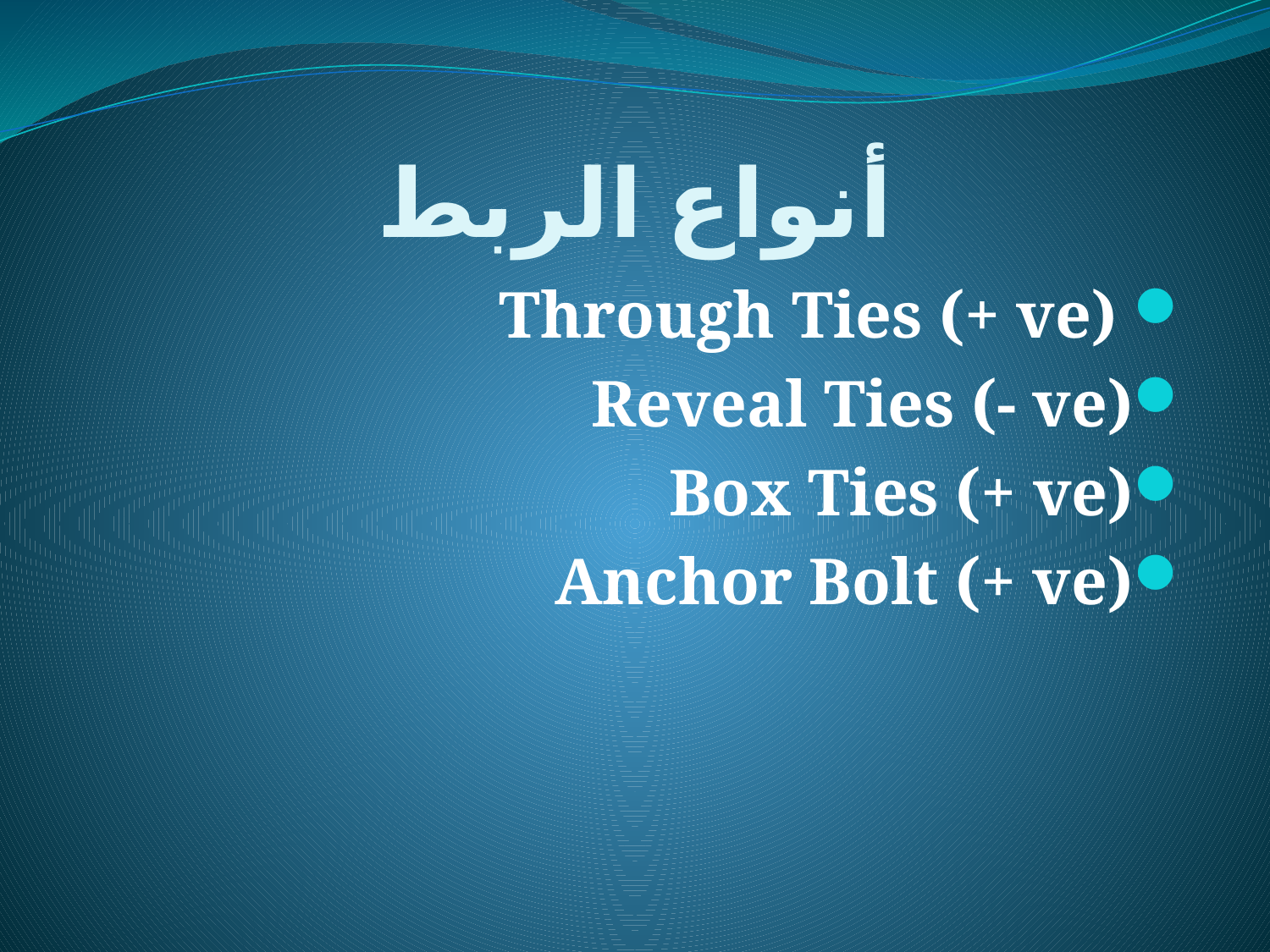

# أنواع الربط
 Through Ties (+ ve)
Reveal Ties (- ve)
Box Ties (+ ve)
Anchor Bolt (+ ve)